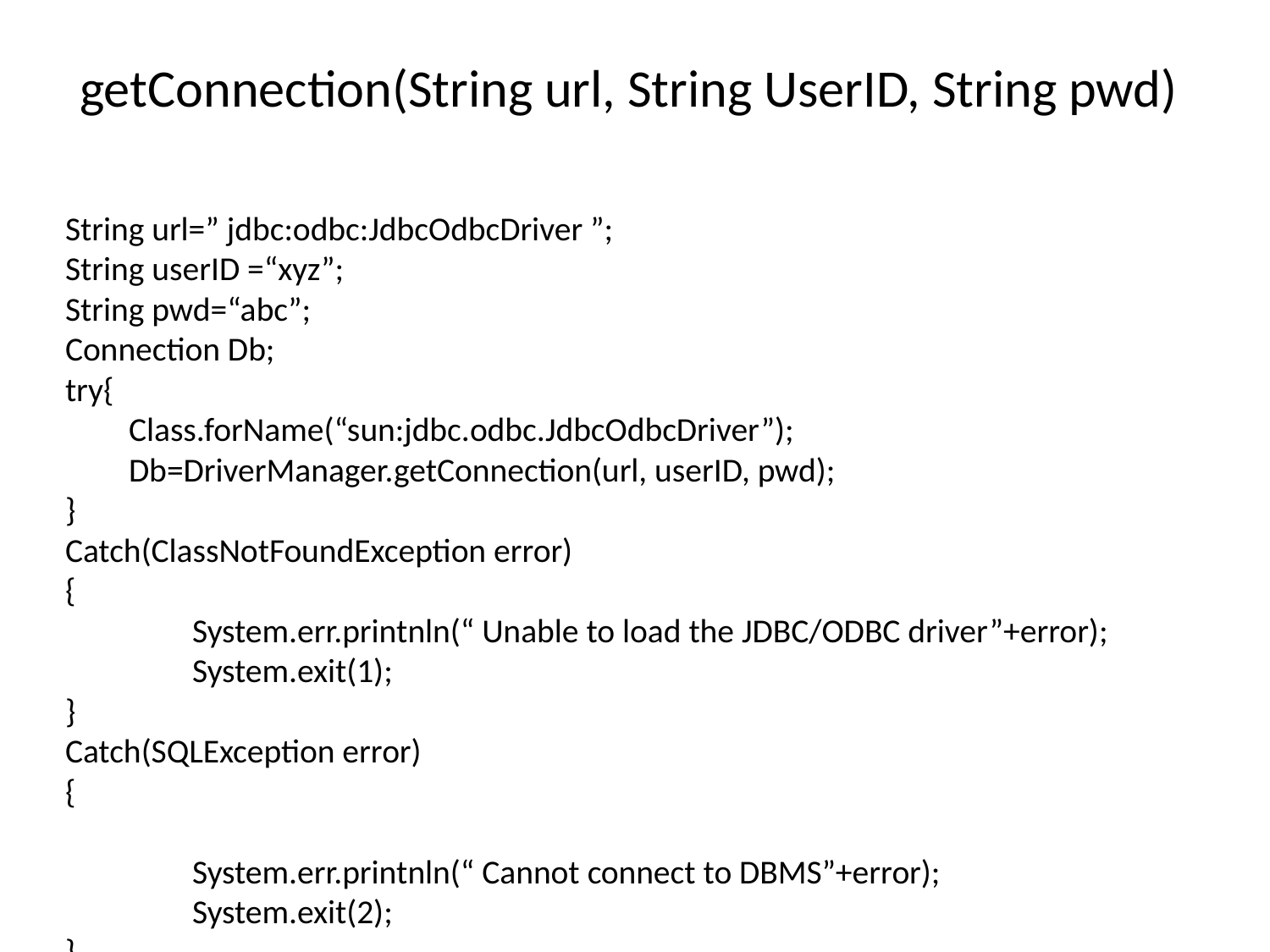

# getConnection(String url, String UserID, String pwd)
String url=” jdbc:odbc:JdbcOdbcDriver ”;
String userID =“xyz”;
String pwd=“abc”;
Connection Db;
try{
Class.forName(“sun:jdbc.odbc.JdbcOdbcDriver”);
Db=DriverManager.getConnection(url, userID, pwd);
}
Catch(ClassNotFoundException error)
{
	System.err.printnln(“ Unable to load the JDBC/ODBC driver”+error);
	System.exit(1);
}
Catch(SQLException error)
{

	System.err.printnln(“ Cannot connect to DBMS”+error);
	System.exit(2);
}